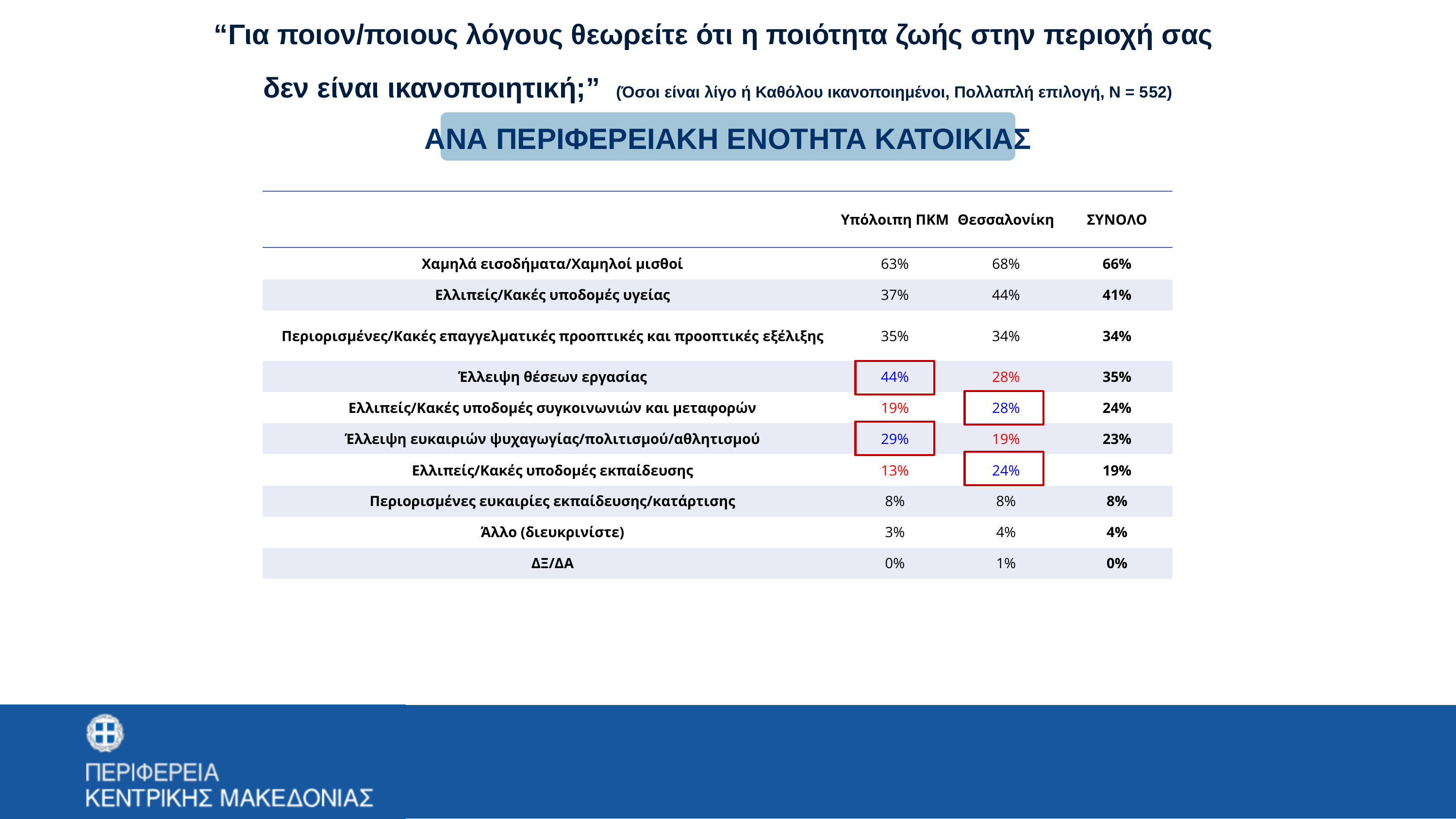

“Για ποιον/ποιους λόγους θεωρείτε ότι η ποιότητα ζωής στην περιοχή σας
δεν είναι ικανοποιητική;”  (Όσοι είναι λίγο ή Καθόλου ικανοποιημένοι, Πολλαπλή επιλογή, Ν = 552)

ΑΝΑ ΠΕΡΙΦΕΡΕΙΑΚΗ ΕΝΟΤΗΤΑ ΚΑΤΟΙΚΙΑΣ
|  | Υπόλοιπη ΠΚΜ | Θεσσαλονίκη | ΣΥΝΟΛΟ |
| --- | --- | --- | --- |
| Χαμηλά εισοδήματα/Χαμηλοί μισθοί | 63% | 68% | 66% |
| Ελλιπείς/Κακές υποδομές υγείας | 37% | 44% | 41% |
| Περιορισμένες/Κακές επαγγελματικές προοπτικές και προοπτικές εξέλιξης | 35% | 34% | 34% |
| Έλλειψη θέσεων εργασίας | 44% | 28% | 35% |
| Ελλιπείς/Κακές υποδομές συγκοινωνιών και μεταφορών | 19% | 28% | 24% |
| Έλλειψη ευκαιριών ψυχαγωγίας/πολιτισμού/αθλητισμού | 29% | 19% | 23% |
| Ελλιπείς/Κακές υποδομές εκπαίδευσης | 13% | 24% | 19% |
| Περιορισμένες ευκαιρίες εκπαίδευσης/κατάρτισης | 8% | 8% | 8% |
| Άλλο (διευκρινίστε) | 3% | 4% | 4% |
| ΔΞ/ΔΑ | 0% | 1% | 0% |